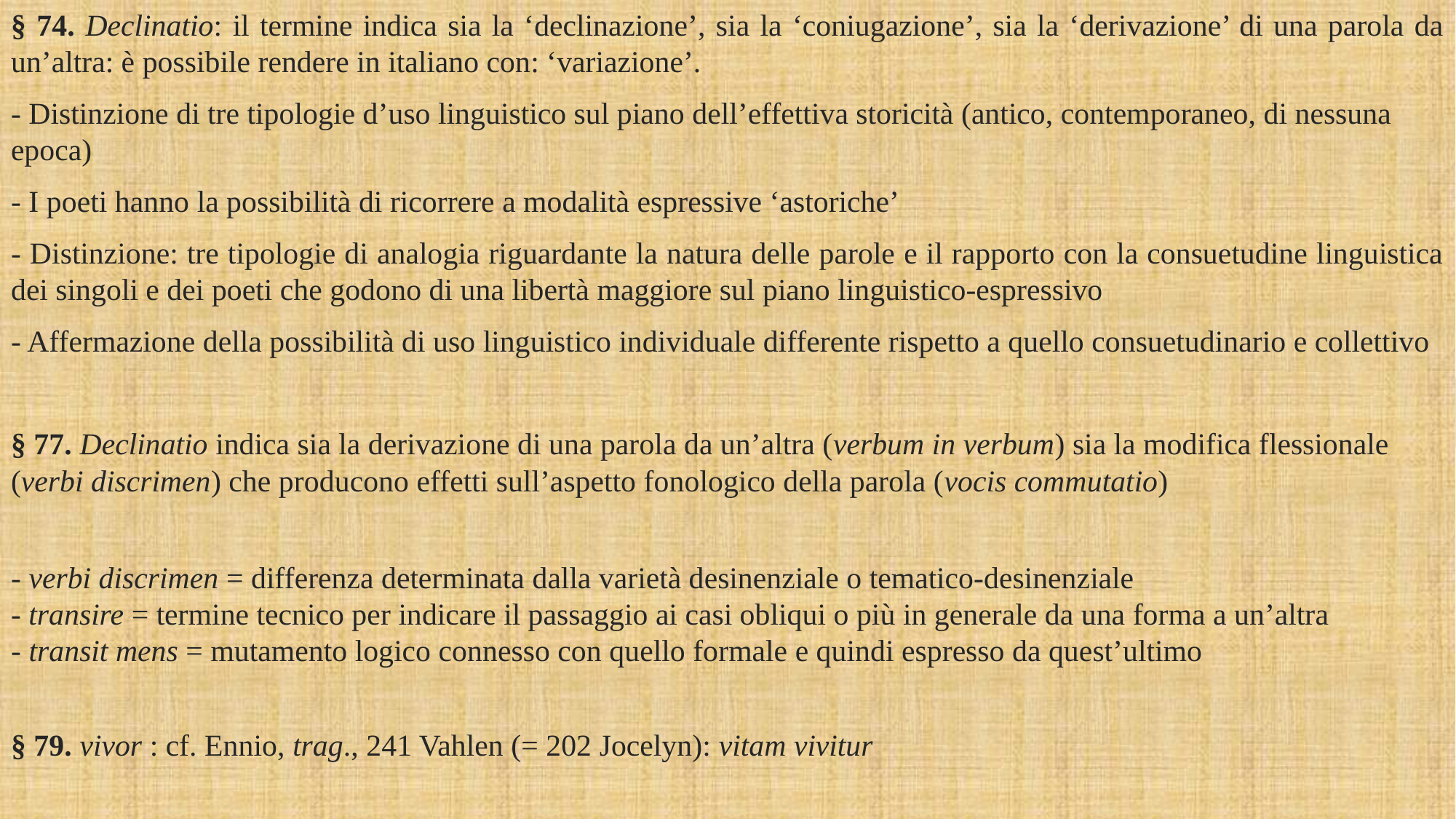

§ 74. Declinatio: il termine indica sia la ‘declinazione’, sia la ‘coniugazione’, sia la ‘derivazione’ di una parola da un’altra: è possibile rendere in italiano con: ‘variazione’.
- Distinzione di tre tipologie d’uso linguistico sul piano dell’effettiva storicità (antico, contemporaneo, di nessuna epoca)
- I poeti hanno la possibilità di ricorrere a modalità espressive ‘astoriche’
- Distinzione: tre tipologie di analogia riguardante la natura delle parole e il rapporto con la consuetudine linguistica dei singoli e dei poeti che godono di una libertà maggiore sul piano linguistico-espressivo
- Affermazione della possibilità di uso linguistico individuale differente rispetto a quello consuetudinario e collettivo

§ 77. Declinatio indica sia la derivazione di una parola da un’altra (verbum in verbum) sia la modifica flessionale (verbi discrimen) che producono effetti sull’aspetto fonologico della parola (vocis commutatio)

- verbi discrimen = differenza determinata dalla varietà desinenziale o tematico-desinenziale
- transire = termine tecnico per indicare il passaggio ai casi obliqui o più in generale da una forma a un’altra
- transit mens = mutamento logico connesso con quello formale e quindi espresso da quest’ultimo

§ 79. vivor : cf. Ennio, trag., 241 Vahlen (= 202 Jocelyn): vitam vivitur